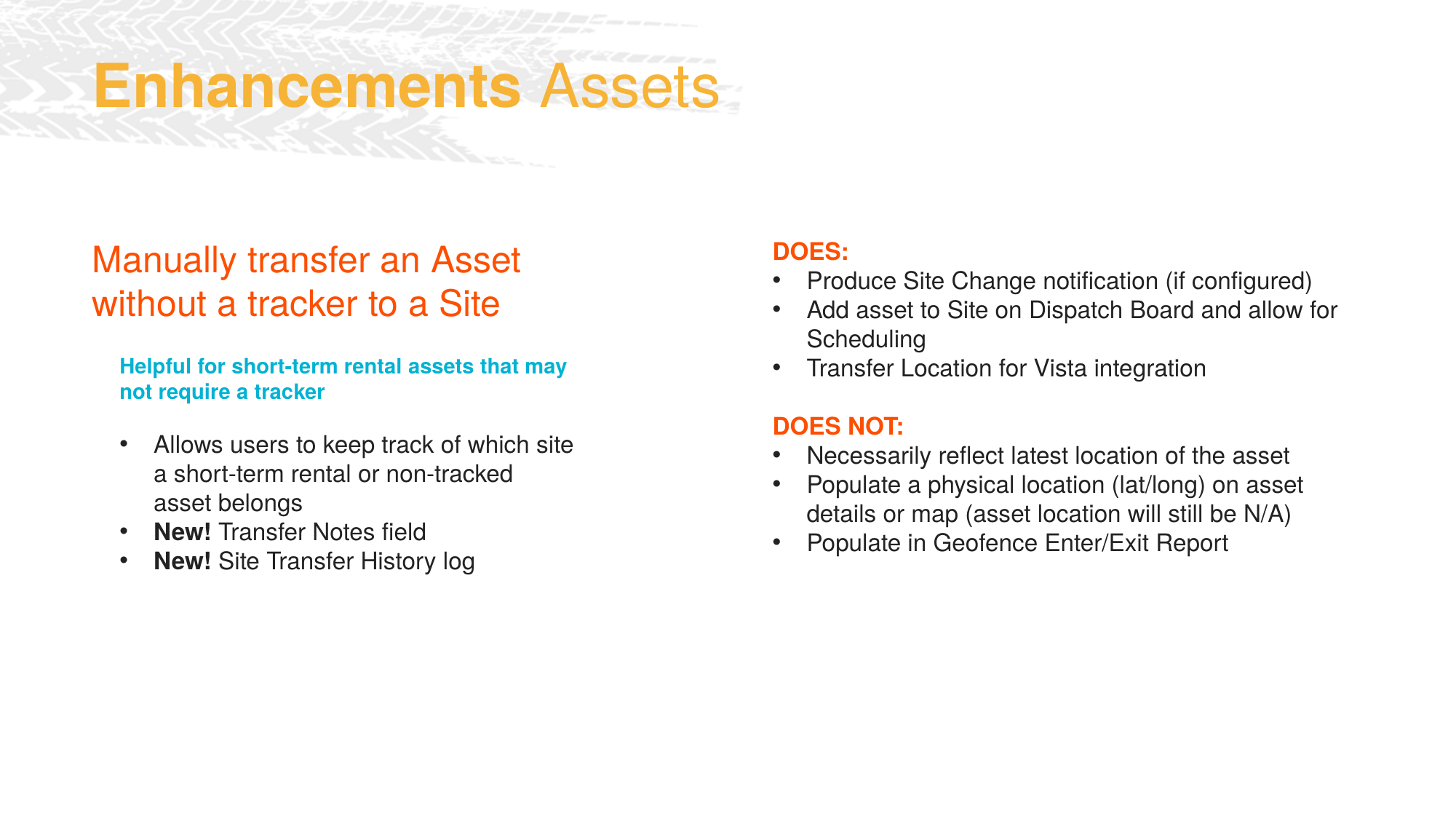

Enhancements Assets

Manually transfer an Asset without a tracker to a Site

Helpful for short-term rental assets that may not require a tracker

Allows users to keep track of which site a short-term rental or non-tracked asset belongs
New! Transfer Notes field
New! Site Transfer History log

DOES:
Produce Site Change notification (if configured)
Add asset to Site on Dispatch Board and allow for Scheduling
Transfer Location for Vista integration

DOES NOT:
Necessarily reflect latest location of the asset
Populate a physical location (lat/long) on asset details or map (asset location will still be N/A)
Populate in Geofence Enter/Exit Report